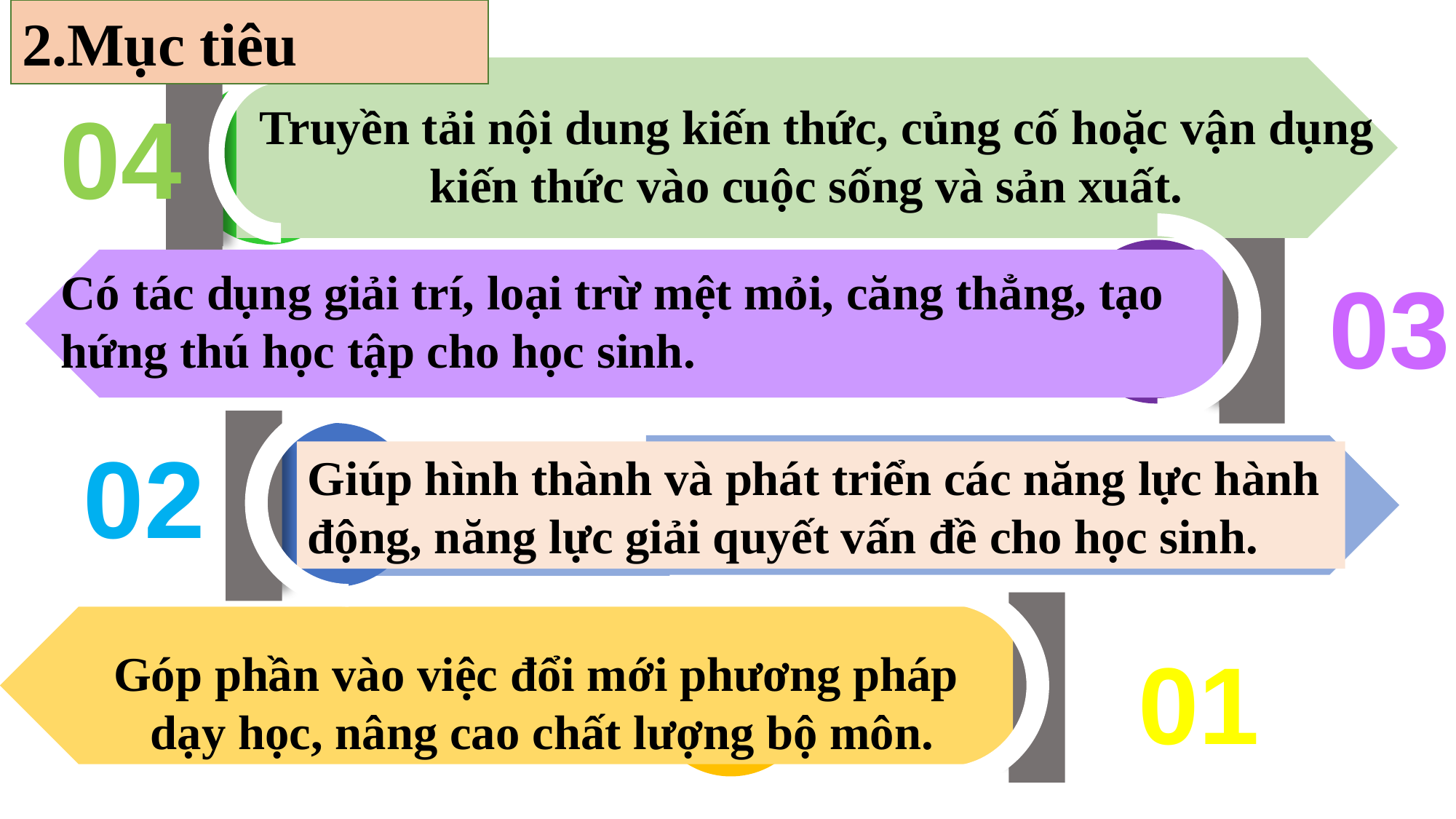

2.Mục tiêu

 Truyền tải nội dung kiến thức, củng cố hoặc vận dụng kiến thức vào cuộc sống và sản xuất.

04

Có tác dụng giải trí, loại trừ mệt mỏi, căng thẳng, tạo hứng thú học tập cho học sinh.
03

02

Giúp hình thành và phát triển các năng lực hành động, năng lực giải quyết vấn đề cho học sinh.

Góp phần vào việc đổi mới phương pháp
dạy học, nâng cao chất lượng bộ môn.

01